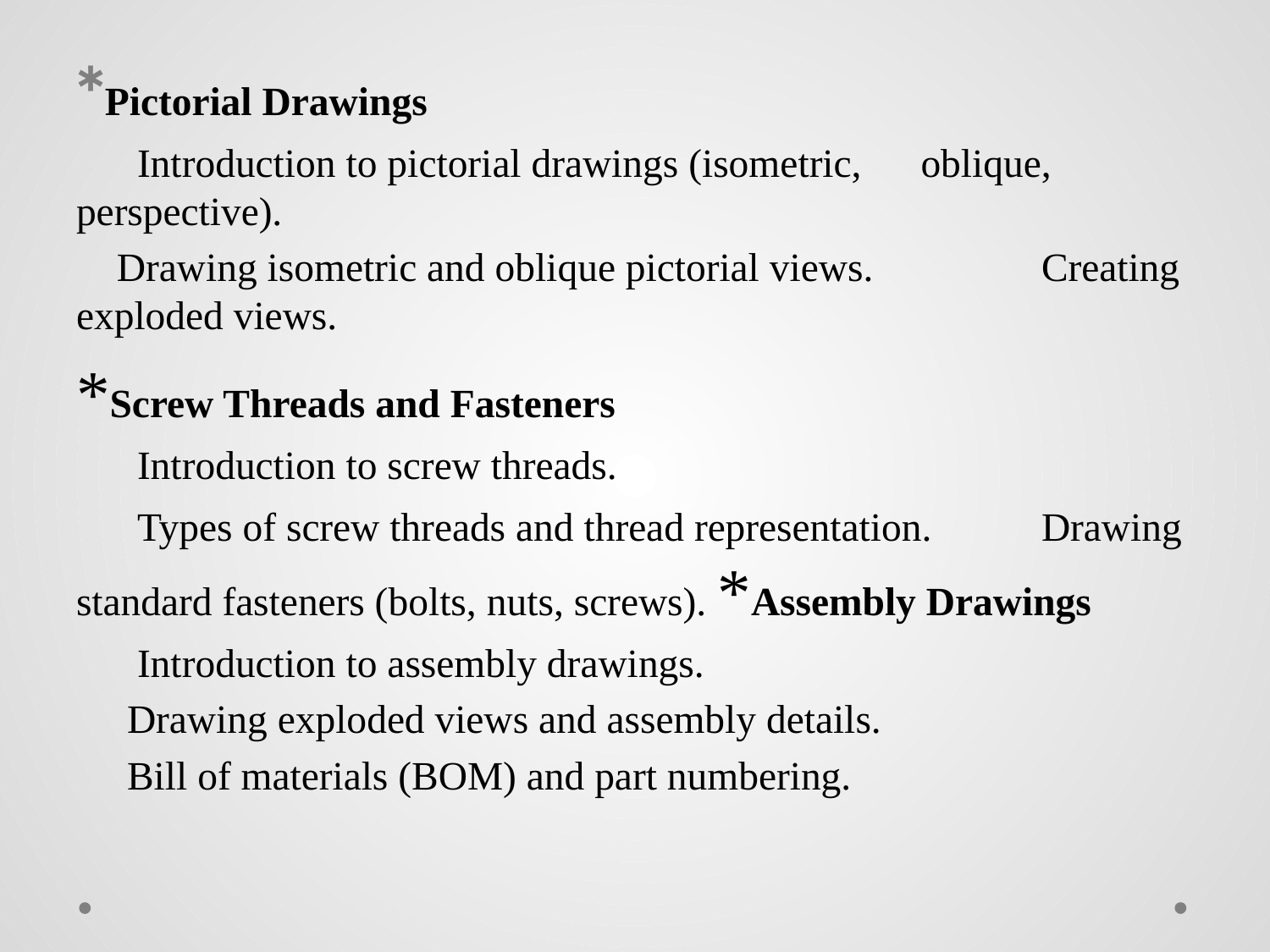

*Pictorial Drawings
      Introduction to pictorial drawings (isometric, 	oblique, perspective).
    Drawing isometric and oblique pictorial views.     	Creating exploded views.
*Screw Threads and Fasteners
      Introduction to screw threads.
      Types of screw threads and thread representation.    	Drawing standard fasteners (bolts, nuts, screws). *Assembly Drawings
      Introduction to assembly drawings.
     Drawing exploded views and assembly details.
     Bill of materials (BOM) and part numbering.